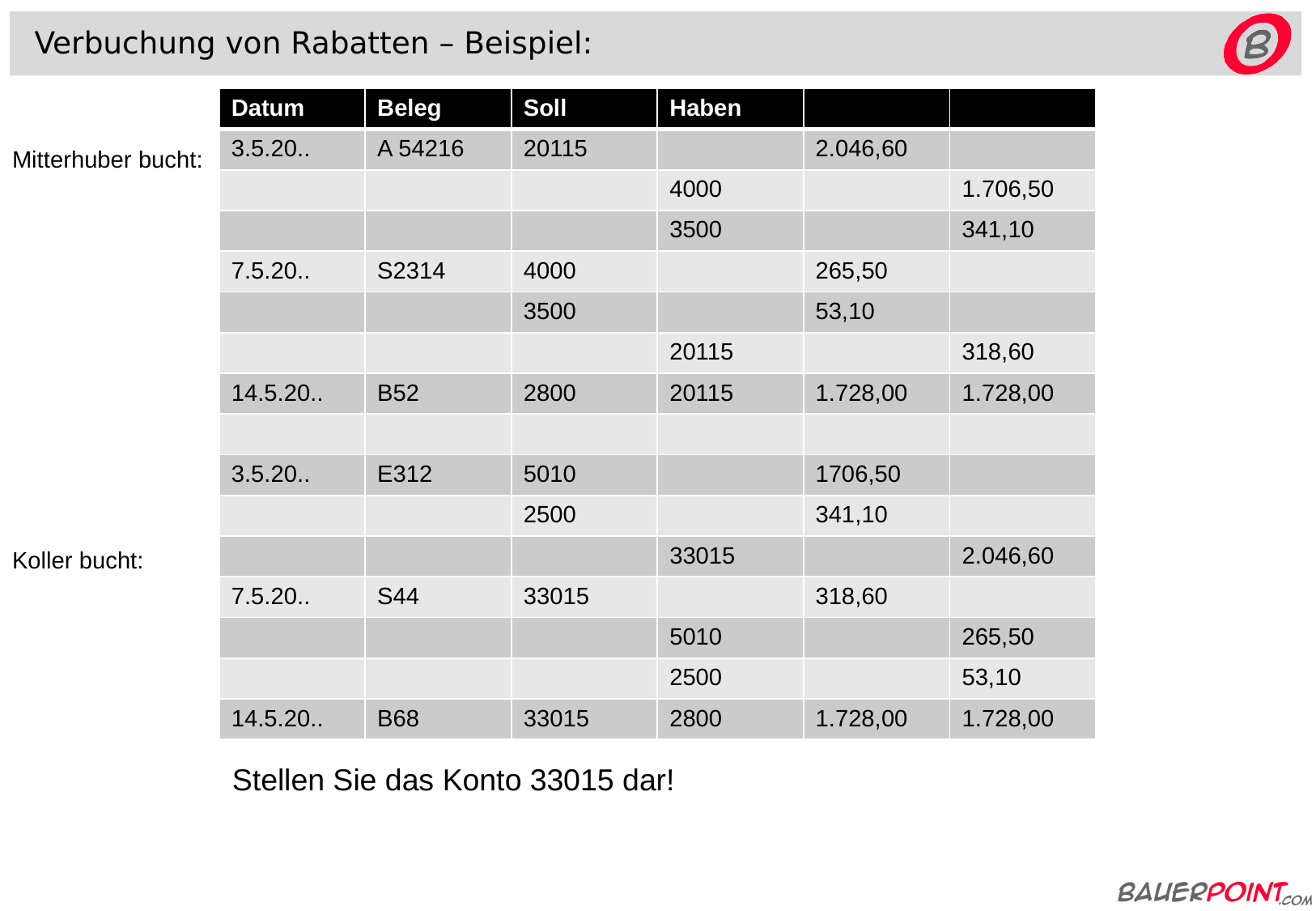

Verbuchung von Rabatten – Beispiel:
| Datum | Beleg | Soll | Haben |  |  |
| --- | --- | --- | --- | --- | --- |
| 3.5.20.. | A 54216 | 20115 |  | 2.046,60 |  |
|  |  |  | 4000 |  | 1.706,50 |
|  |  |  | 3500 |  | 341,10 |
| 7.5.20.. | S2314 | 4000 |  | 265,50 |  |
|  |  | 3500 |  | 53,10 |  |
|  |  |  | 20115 |  | 318,60 |
| 14.5.20.. | B52 | 2800 | 20115 | 1.728,00 | 1.728,00 |
|  |  |  |  |  |  |
| 3.5.20.. | E312 | 5010 |  | 1706,50 |  |
|  |  | 2500 |  | 341,10 |  |
|  |  |  | 33015 |  | 2.046,60 |
| 7.5.20.. | S44 | 33015 |  | 318,60 |  |
|  |  |  | 5010 |  | 265,50 |
|  |  |  | 2500 |  | 53,10 |
| 14.5.20.. | B68 | 33015 | 2800 | 1.728,00 | 1.728,00 |
Mitterhuber bucht:
Koller bucht:
Stellen Sie das Konto 33015 dar!